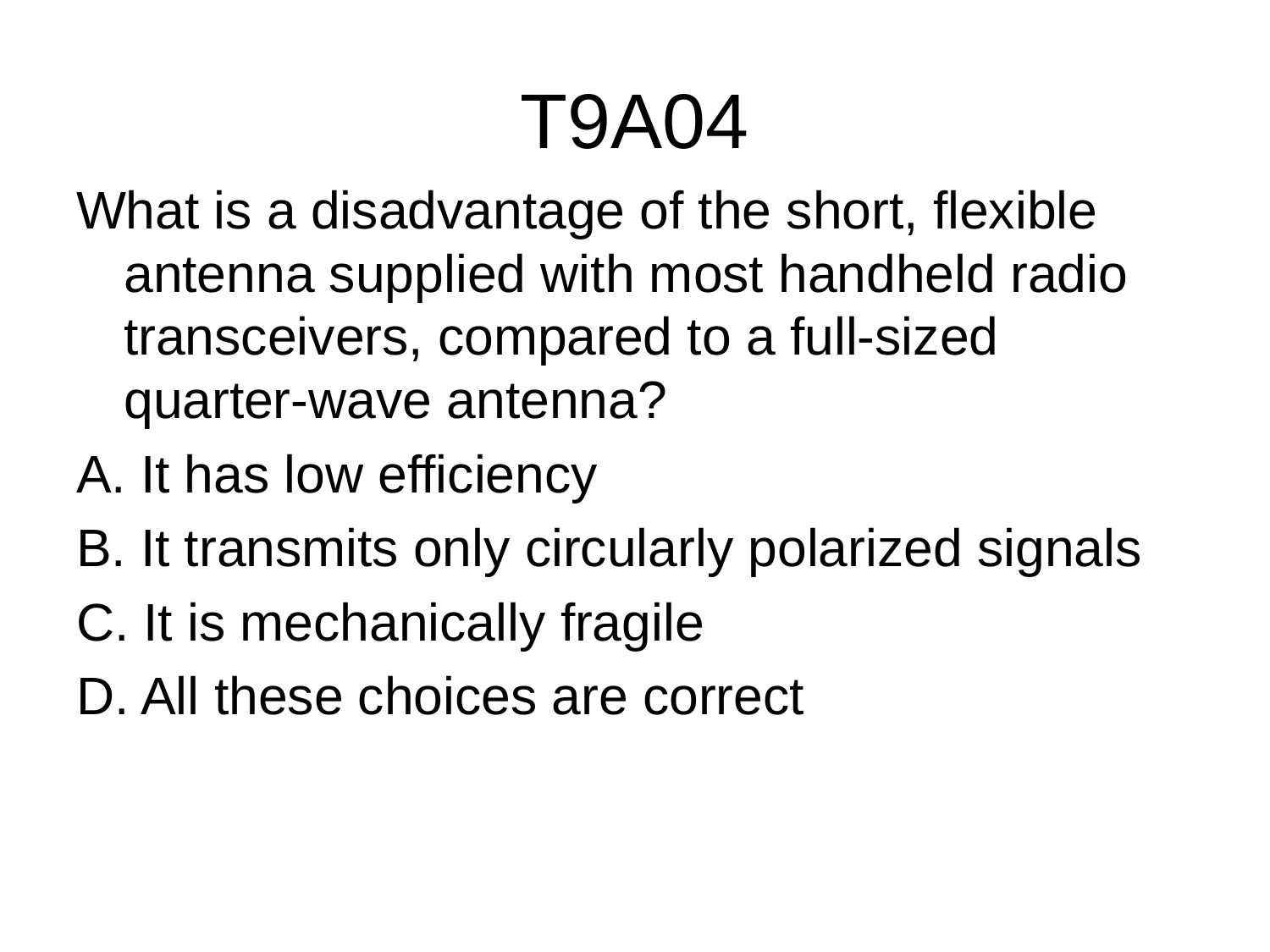

# T9A04
What is a disadvantage of the short, flexible antenna supplied with most handheld radio transceivers, compared to a full-sized quarter-wave antenna?
A. It has low efficiency
B. It transmits only circularly polarized signals
C. It is mechanically fragile
D. All these choices are correct